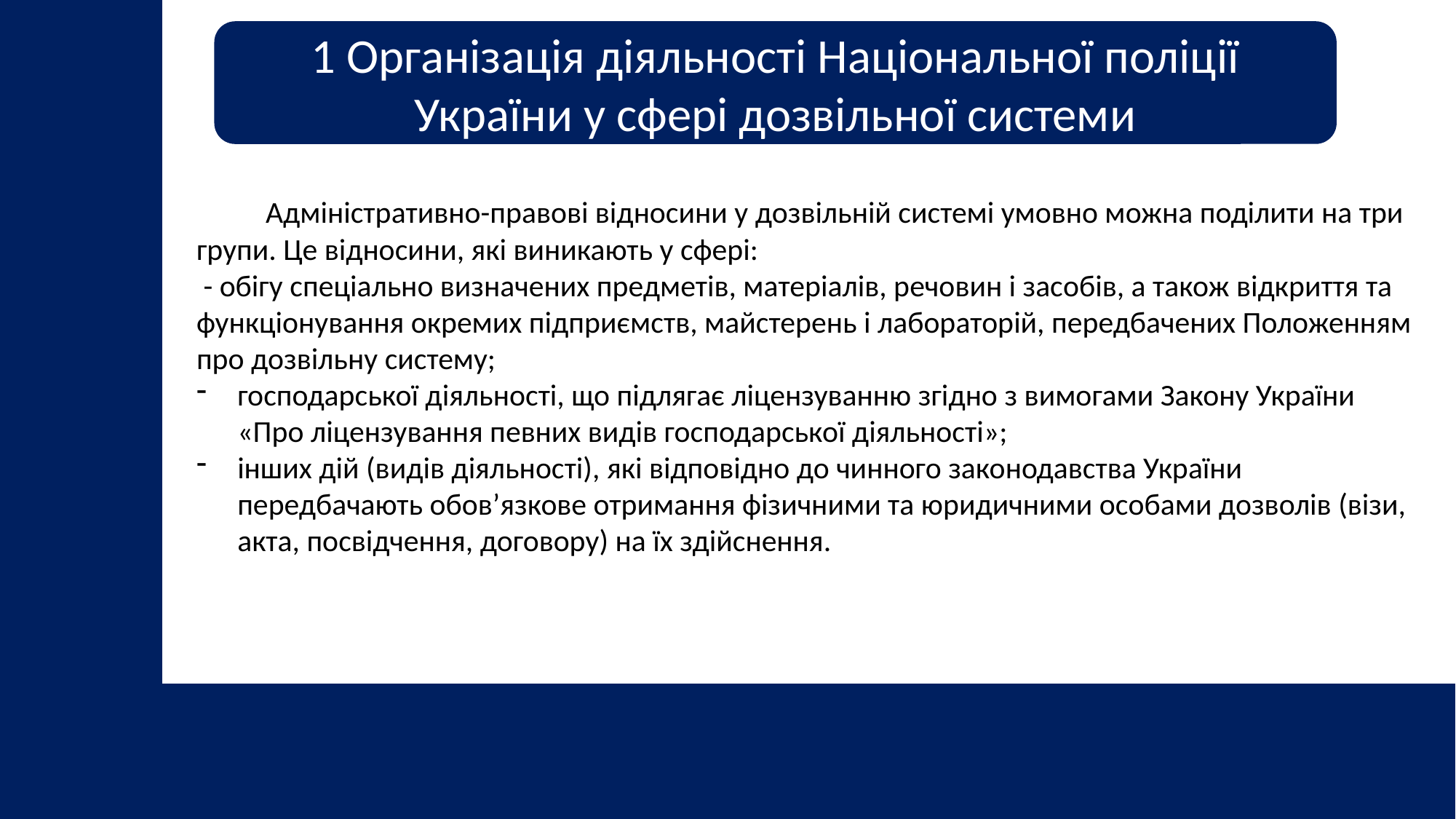

1 Організація діяльності Національної поліції України у сфері дозвільної системи
          Адміністративно-правові відносини у дозвільній системі умовно можна поділити на три групи. Це відносини, які виникають у сфері:
 - обігу спеціально визначених предметів, матеріалів, речовин і засобів, а також відкриття та функціонування окремих підприємств, майстерень і лабораторій, передбачених Положенням про дозвільну систему;
господарської діяльності, що підлягає ліцензуванню згідно з вимогами Закону України «Про ліцензування певних видів господарської діяльності»;
інших дій (видів діяльності), які відповідно до чинного законодавства України передбачають обов’язкове отримання фізичними та юридичними особами дозволів (візи, акта, посвідчення, договору) на їх здійснення.